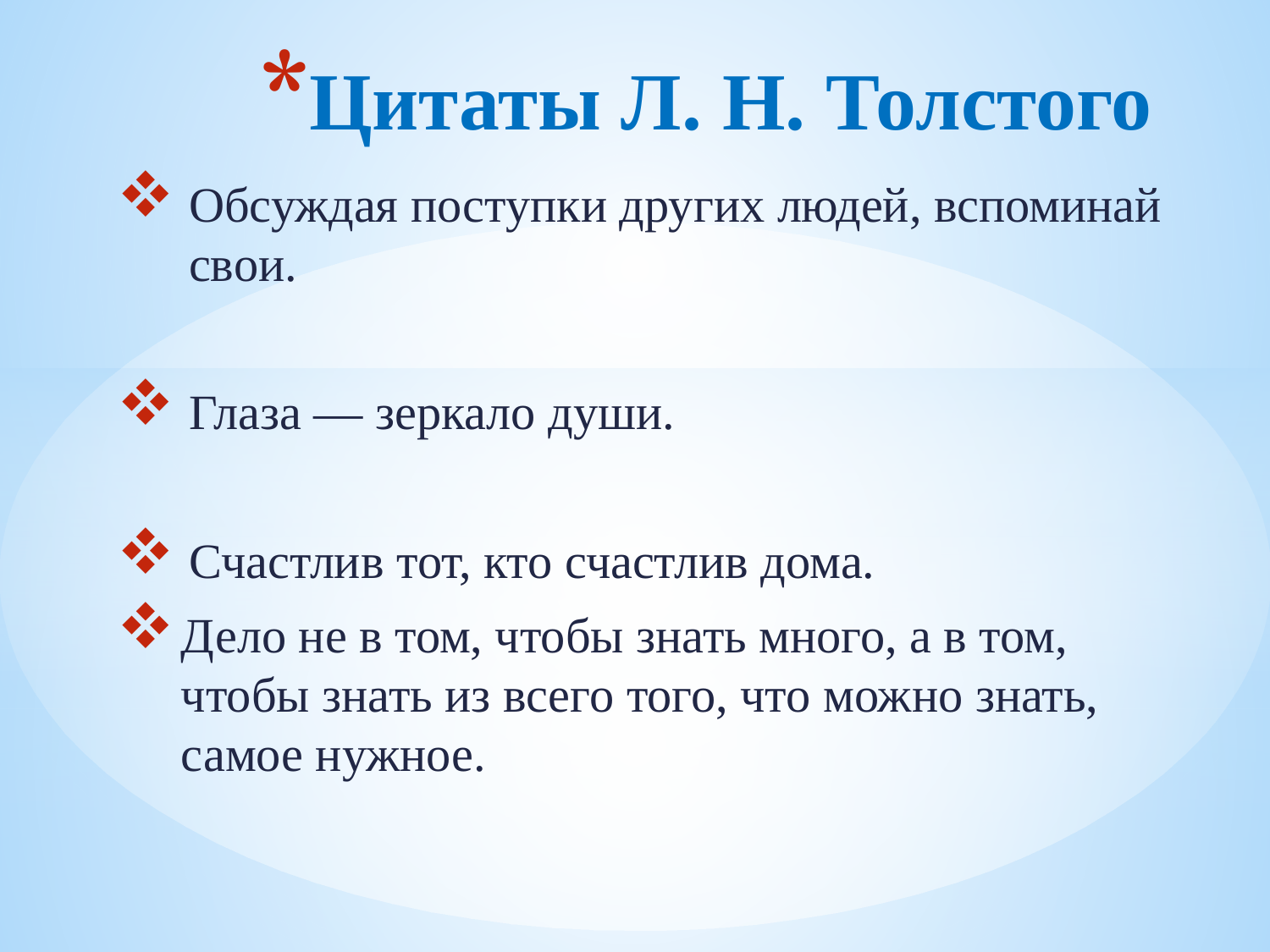

# Цитаты Л. Н. Толстого
Обсуждая поступки других людей, вспоминай свои.

Глаза — зеркало души.

Счастлив тот, кто счастлив дома.
Дело не в том, чтобы знать много, а в том, чтобы знать из всего того, что можно знать, самое нужное.